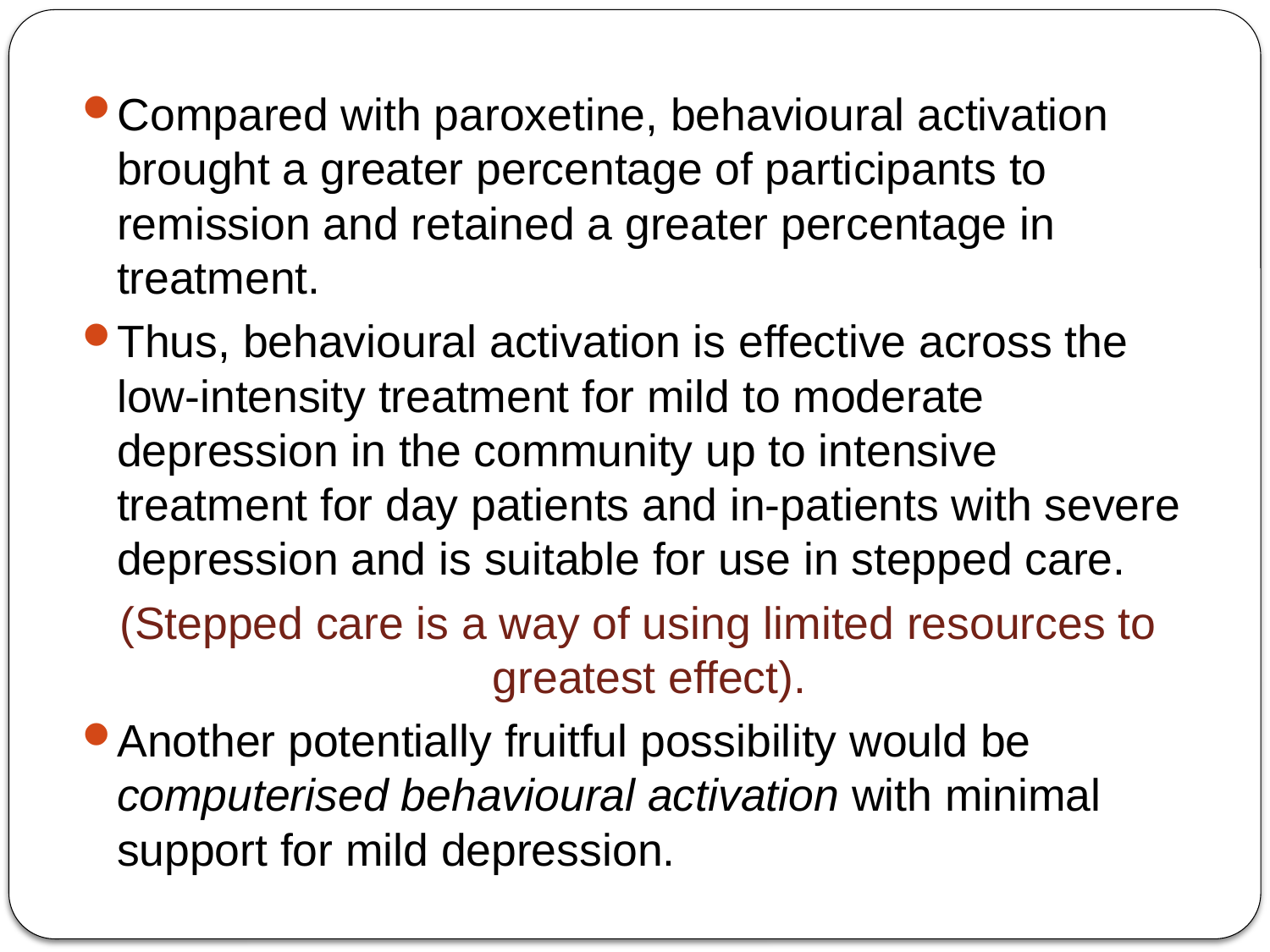

Compared with paroxetine, behavioural activation brought a greater percentage of participants to remission and retained a greater percentage in treatment.
Thus, behavioural activation is effective across the low-intensity treatment for mild to moderate depression in the community up to intensive treatment for day patients and in-patients with severe depression and is suitable for use in stepped care.
(Stepped care is a way of using limited resources to greatest effect).
Another potentially fruitful possibility would be computerised behavioural activation with minimal support for mild depression.